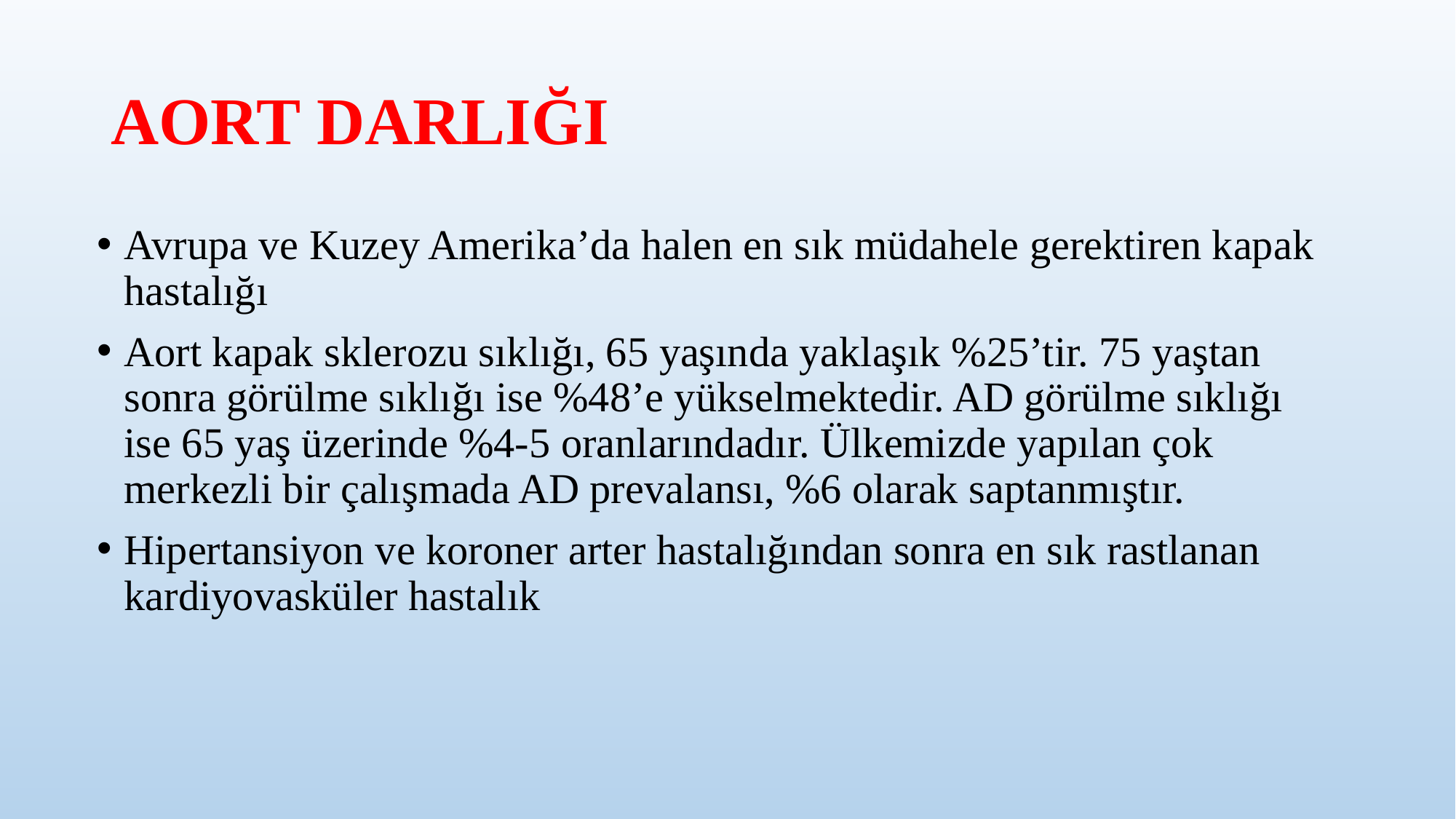

# AORT DARLIĞI
Avrupa ve Kuzey Amerika’da halen en sık müdahele gerektiren kapak hastalığı
Aort kapak sklerozu sıklığı, 65 yaşında yaklaşık %25’tir. 75 yaştan sonra görülme sıklığı ise %48’e yükselmektedir. AD görülme sıklığı ise 65 yaş üzerinde %4-5 oranlarındadır. Ülkemizde yapılan çok merkezli bir çalışmada AD prevalansı, %6 olarak saptanmıştır.
Hipertansiyon ve koroner arter hastalığından sonra en sık rastlanan kardiyovasküler hastalık